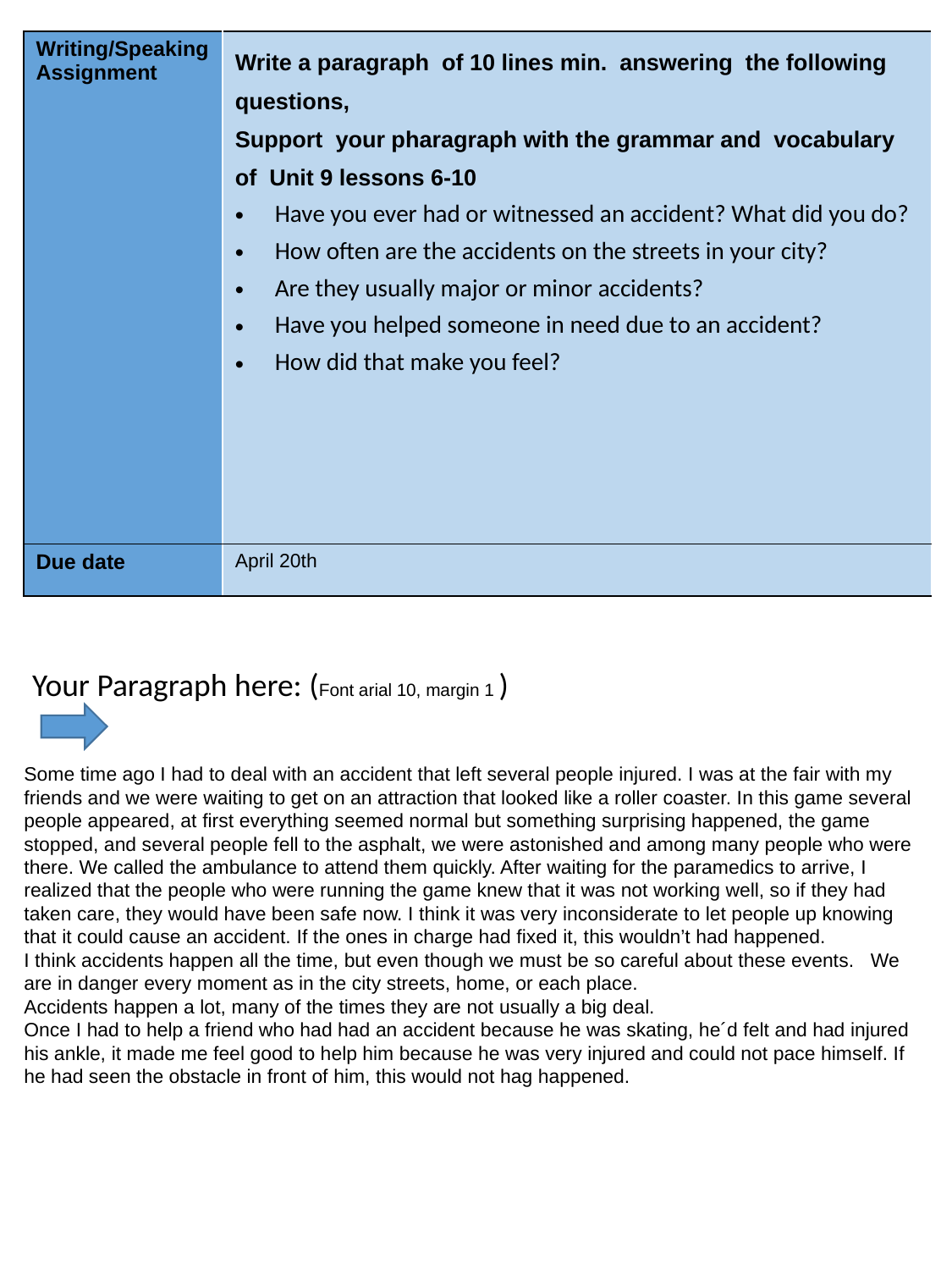

| Writing/Speaking Assignment | Write a paragraph of 10 lines min. answering the following questions, Support your pharagraph with the grammar and vocabulary of Unit 9 lessons 6-10 Have you ever had or witnessed an accident? What did you do? How often are the accidents on the streets in your city? Are they usually major or minor accidents? Have you helped someone in need due to an accident? How did that make you feel? |
| --- | --- |
| Due date | April 20th |
Your Paragraph here: (Font arial 10, margin 1 )

Some time ago I had to deal with an accident that left several people injured. I was at the fair with my friends and we were waiting to get on an attraction that looked like a roller coaster. In this game several people appeared, at first everything seemed normal but something surprising happened, the game stopped, and several people fell to the asphalt, we were astonished and among many people who were there. We called the ambulance to attend them quickly. After waiting for the paramedics to arrive, I realized that the people who were running the game knew that it was not working well, so if they had taken care, they would have been safe now. I think it was very inconsiderate to let people up knowing that it could cause an accident. If the ones in charge had fixed it, this wouldn’t had happened.
I think accidents happen all the time, but even though we must be so careful about these events.   We are in danger every moment as in the city streets, home, or each place.
Accidents happen a lot, many of the times they are not usually a big deal.
Once I had to help a friend who had had an accident because he was skating, he´d felt and had injured his ankle, it made me feel good to help him because he was very injured and could not pace himself. If he had seen the obstacle in front of him, this would not hag happened.